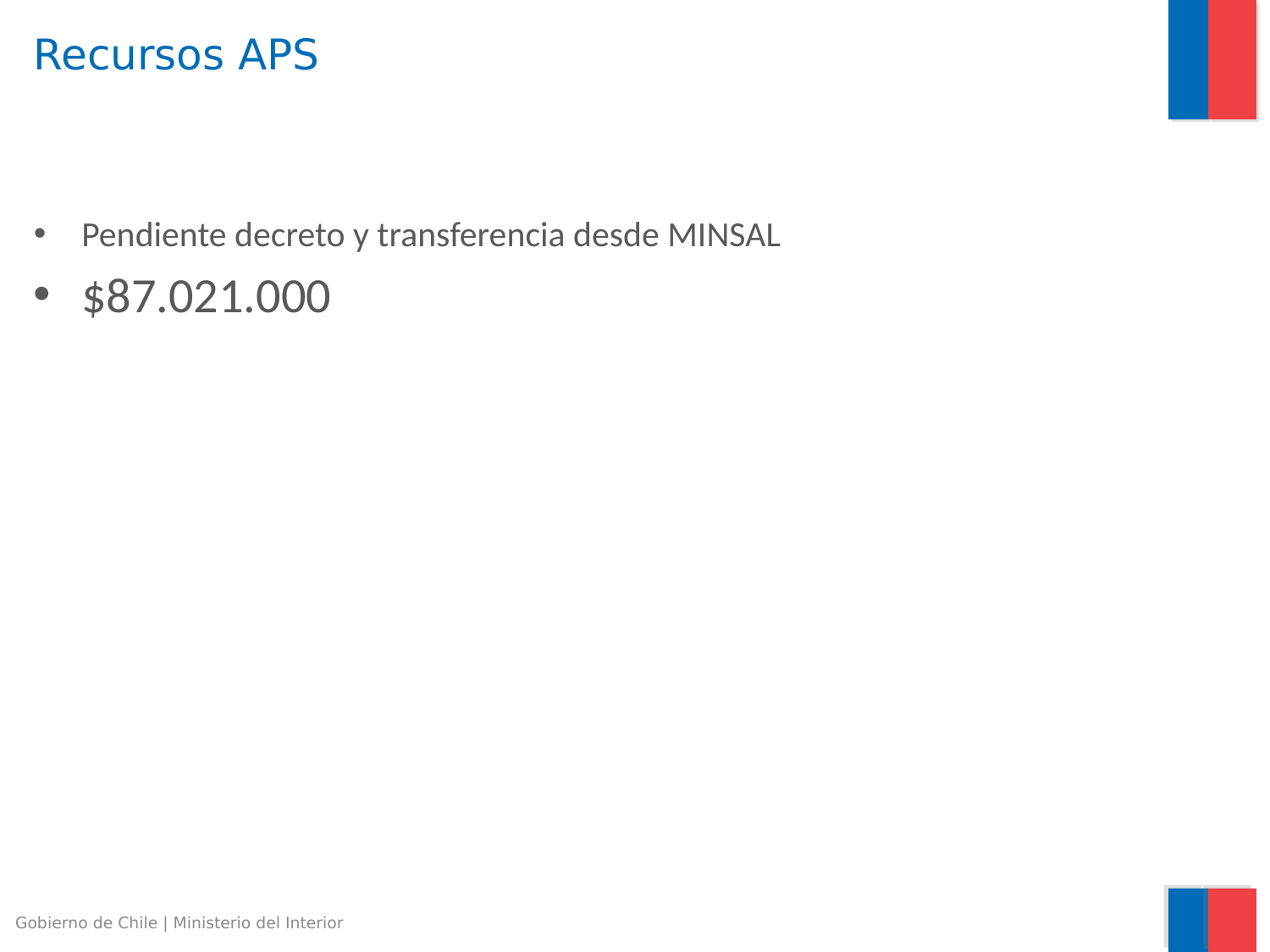

# Recursos APS
Pendiente decreto y transferencia desde MINSAL
$87.021.000
Gobierno de Chile | Ministerio del Interior